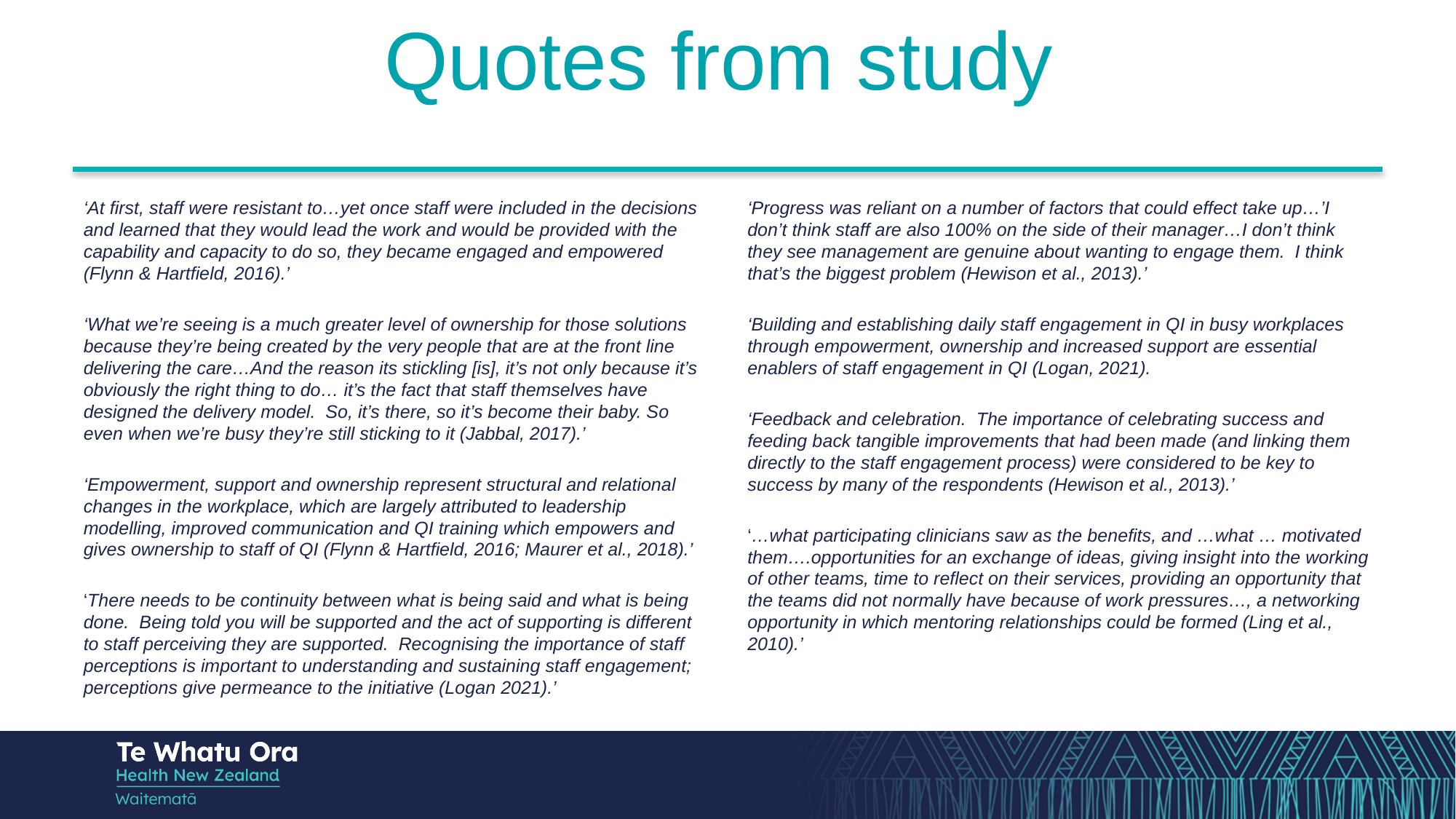

# Quotes from study
‘At first, staff were resistant to…yet once staff were included in the decisions and learned that they would lead the work and would be provided with the capability and capacity to do so, they became engaged and empowered (Flynn & Hartfield, 2016).’

‘What we’re seeing is a much greater level of ownership for those solutions because they’re being created by the very people that are at the front line delivering the care…And the reason its stickling [is], it’s not only because it’s obviously the right thing to do… it’s the fact that staff themselves have designed the delivery model.  So, it’s there, so it’s become their baby. So even when we’re busy they’re still sticking to it (Jabbal, 2017).’

‘Empowerment, support and ownership represent structural and relational changes in the workplace, which are largely attributed to leadership modelling, improved communication and QI training which empowers and gives ownership to staff of QI (Flynn & Hartfield, 2016; Maurer et al., 2018).’

‘There needs to be continuity between what is being said and what is being done.  Being told you will be supported and the act of supporting is different to staff perceiving they are supported.  Recognising the importance of staff perceptions is important to understanding and sustaining staff engagement; perceptions give permeance to the initiative (Logan 2021).’
‘Progress was reliant on a number of factors that could effect take up…’I don’t think staff are also 100% on the side of their manager…I don’t think they see management are genuine about wanting to engage them.  I think that’s the biggest problem (Hewison et al., 2013).’

‘Building and establishing daily staff engagement in QI in busy workplaces through empowerment, ownership and increased support are essential enablers of staff engagement in QI (Logan, 2021).

‘Feedback and celebration.  The importance of celebrating success and feeding back tangible improvements that had been made (and linking them directly to the staff engagement process) were considered to be key to success by many of the respondents (Hewison et al., 2013).’

‘…what participating clinicians saw as the benefits, and …what … motivated them….opportunities for an exchange of ideas, giving insight into the working of other teams, time to reflect on their services, providing an opportunity that the teams did not normally have because of work pressures…, a networking opportunity in which mentoring relationships could be formed (Ling et al., 2010).’